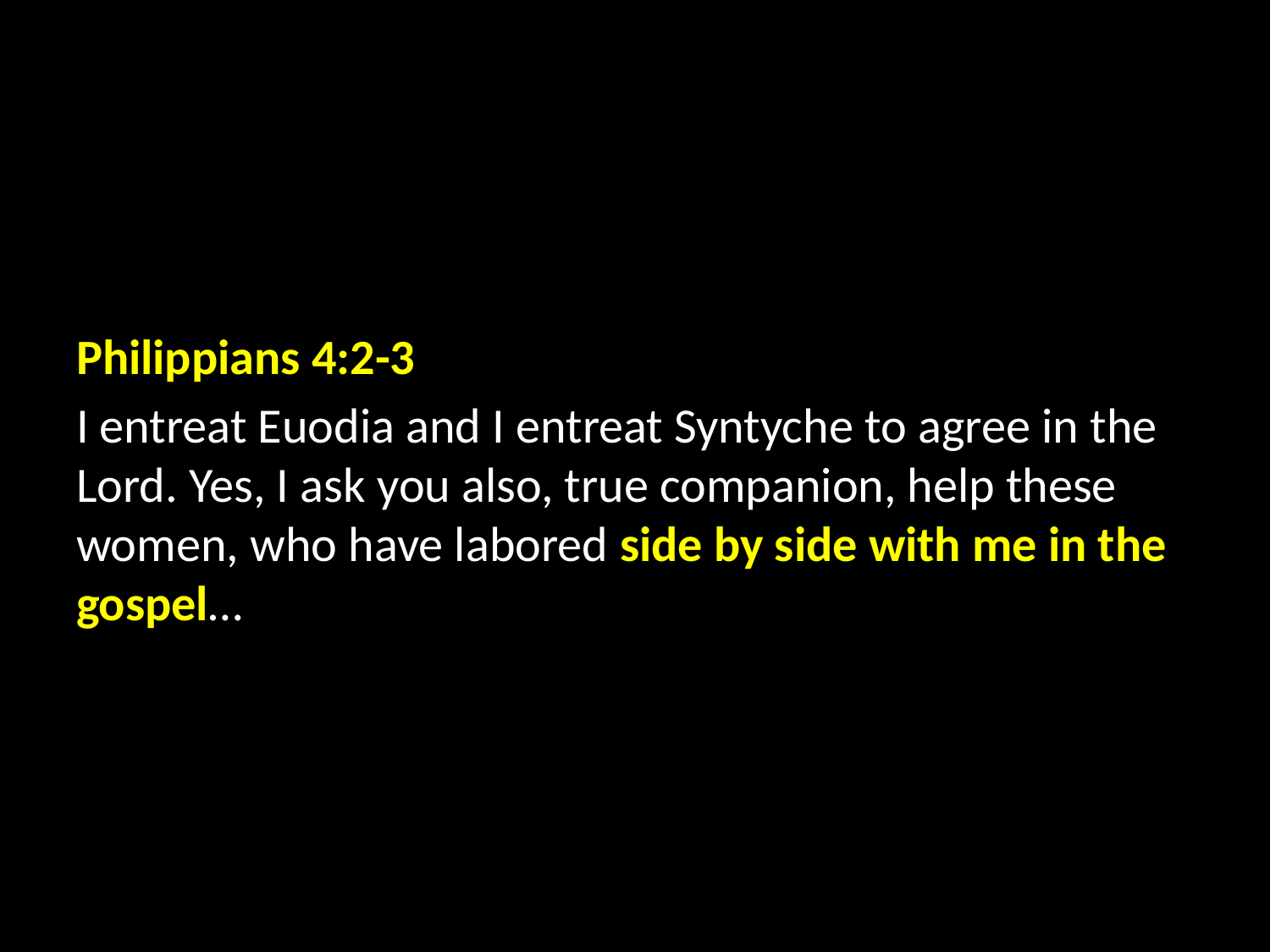

Philippians 4:2-3
I entreat Euodia and I entreat Syntyche to agree in the Lord. Yes, I ask you also, true companion, help these women, who have labored side by side with me in the gospel…